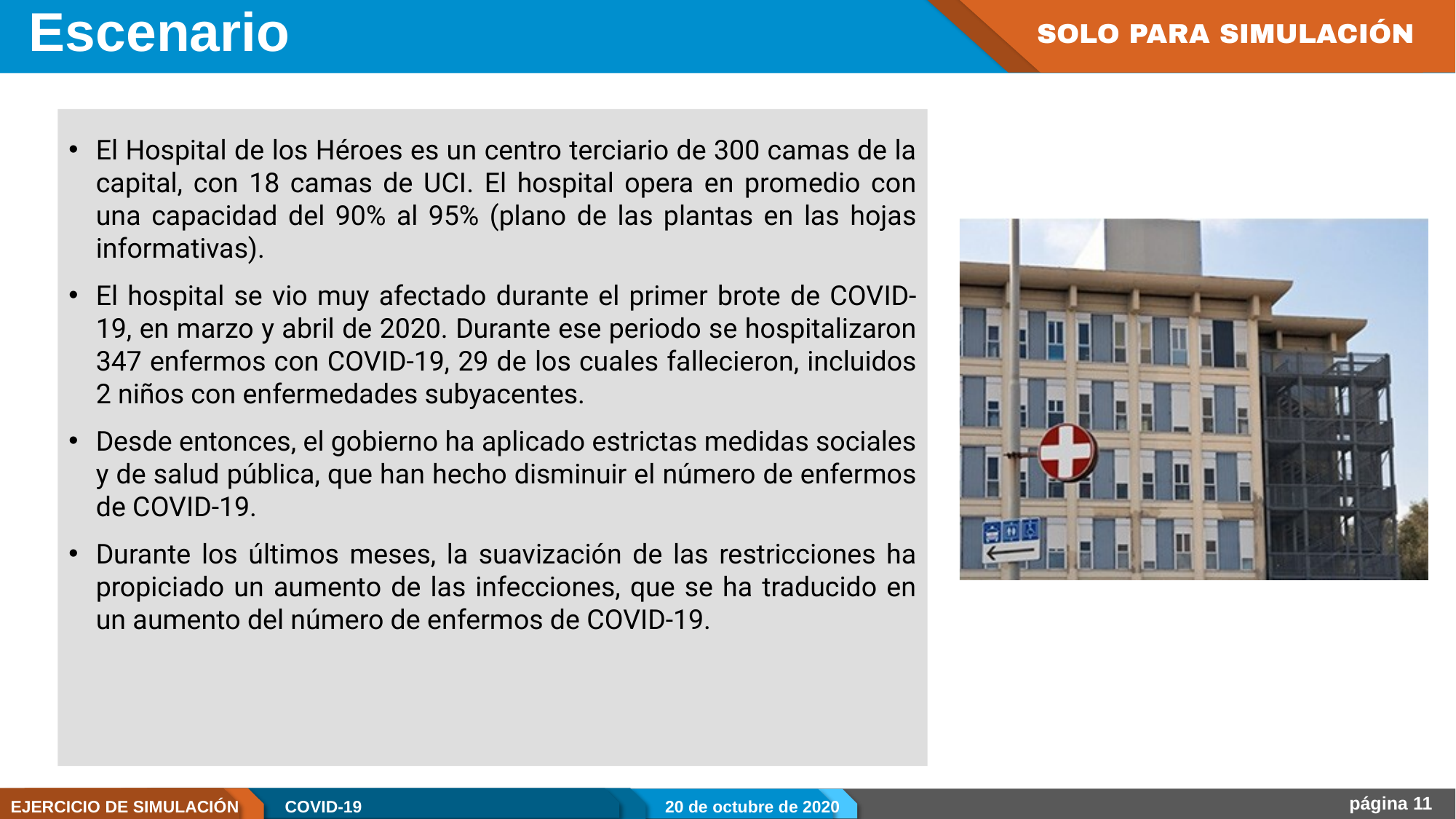

# Escenario
SOLO PARA SIMULACIÓN

El Hospital de los Héroes es un centro terciario de 300 camas de la capital, con 18 camas de UCI. El hospital opera en promedio con una capacidad del 90% al 95% (plano de las plantas en las hojas informativas).
El hospital se vio muy afectado durante el primer brote de COVID-19, en marzo y abril de 2020. Durante ese periodo se hospitalizaron 347 enfermos con COVID-19, 29 de los cuales fallecieron, incluidos 2 niños con enfermedades subyacentes.
Desde entonces, el gobierno ha aplicado estrictas medidas sociales y de salud pública, que han hecho disminuir el número de enfermos de COVID-19.
Durante los últimos meses, la suavización de las restricciones ha propiciado un aumento de las infecciones, que se ha traducido en un aumento del número de enfermos de COVID-19.

página 11
EJERCICIO DE SIMULACIÓN
COVID-19
20 de octubre de 2020